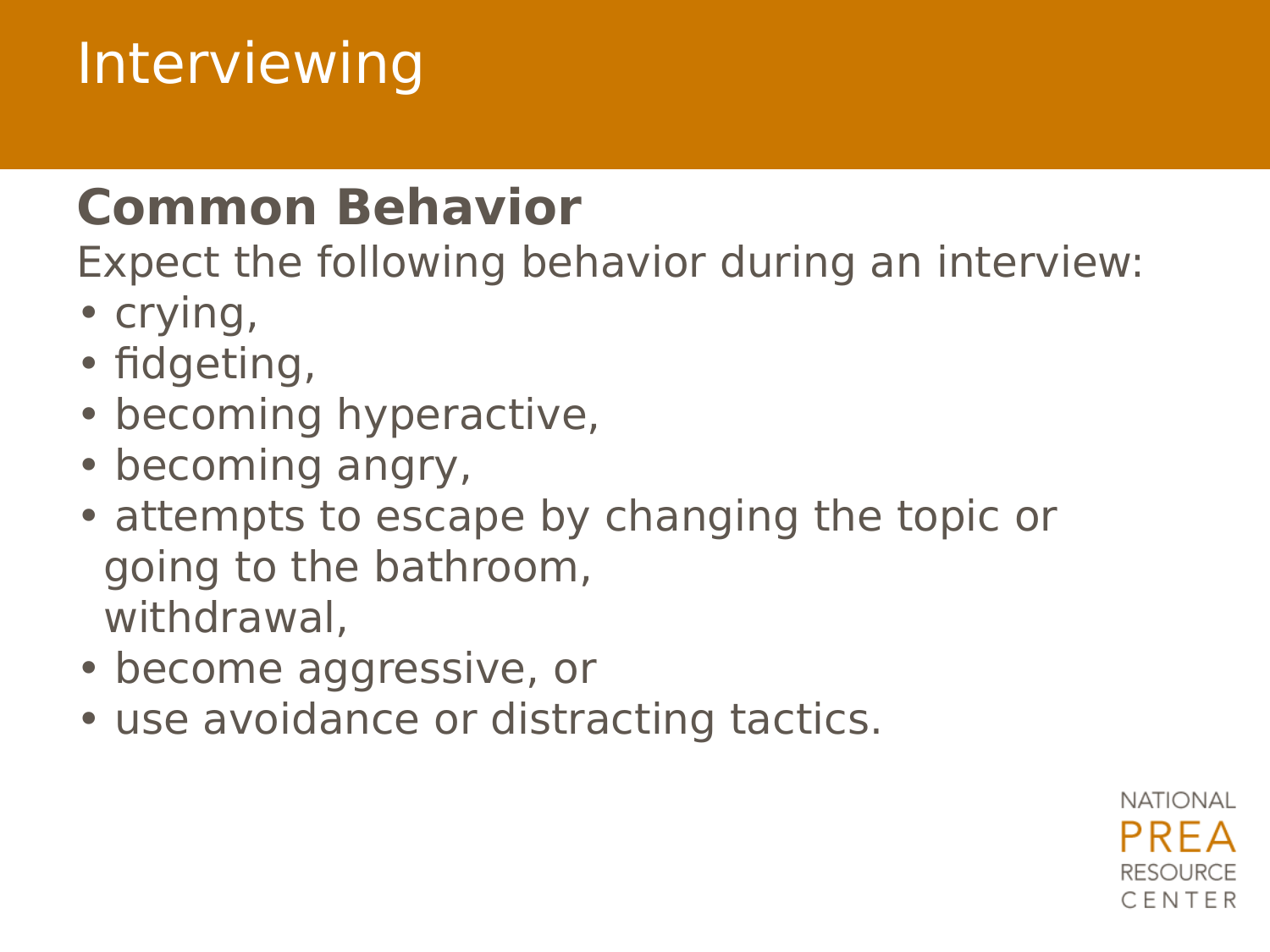

# Interviewing
Common Behavior
Expect the following behavior during an interview:
• crying,
• fidgeting,
• becoming hyperactive,
• becoming angry,
• attempts to escape by changing the topic or
  going to the bathroom,
  withdrawal,
• become aggressive, or
• use avoidance or distracting tactics.